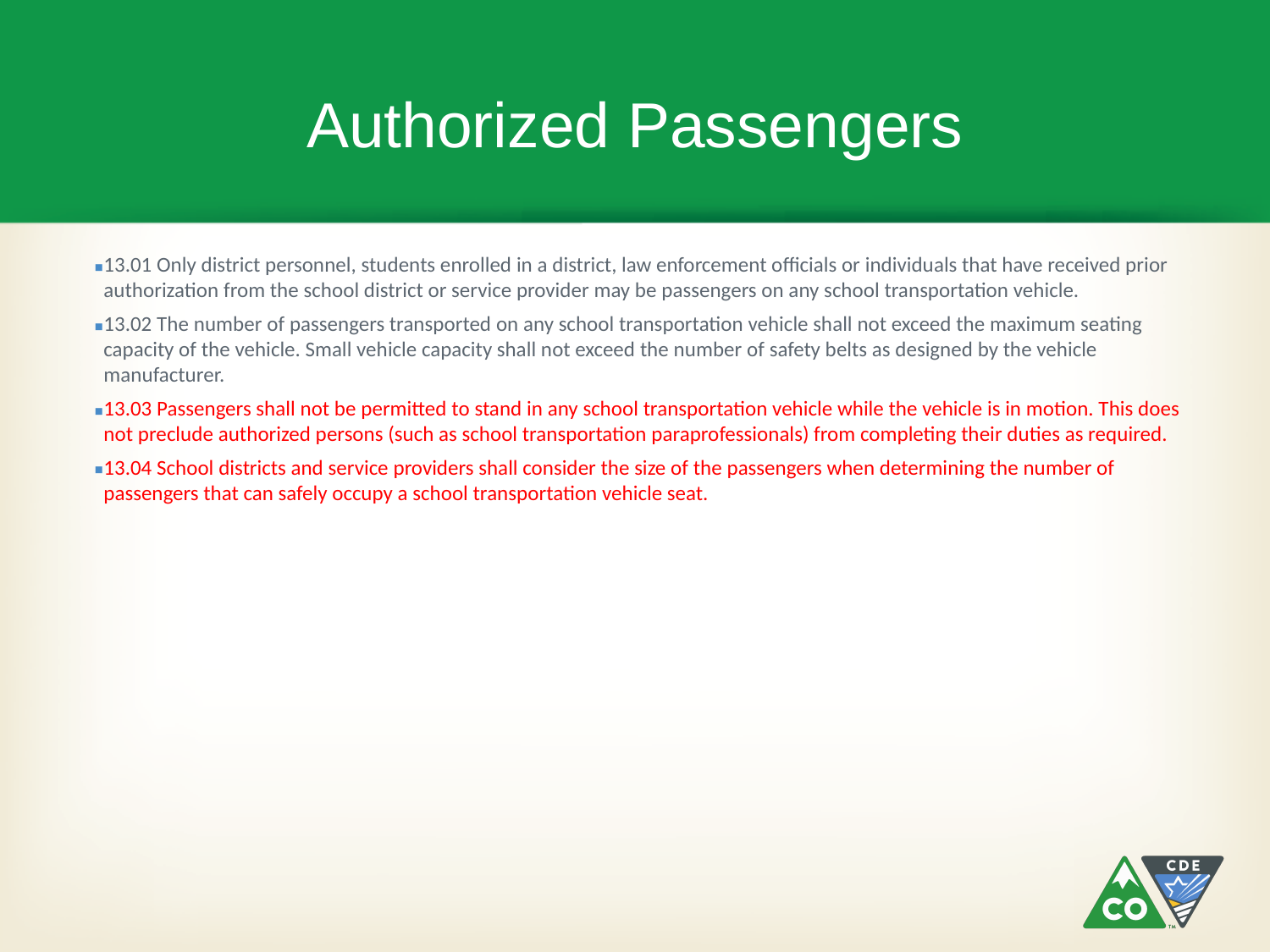

# Authorized Passengers
13.01 Only district personnel, students enrolled in a district, law enforcement officials or individuals that have received prior authorization from the school district or service provider may be passengers on any school transportation vehicle.
13.02 The number of passengers transported on any school transportation vehicle shall not exceed the maximum seating capacity of the vehicle. Small vehicle capacity shall not exceed the number of safety belts as designed by the vehicle manufacturer.
13.03 Passengers shall not be permitted to stand in any school transportation vehicle while the vehicle is in motion. This does not preclude authorized persons (such as school transportation paraprofessionals) from completing their duties as required.
13.04 School districts and service providers shall consider the size of the passengers when determining the number of passengers that can safely occupy a school transportation vehicle seat.